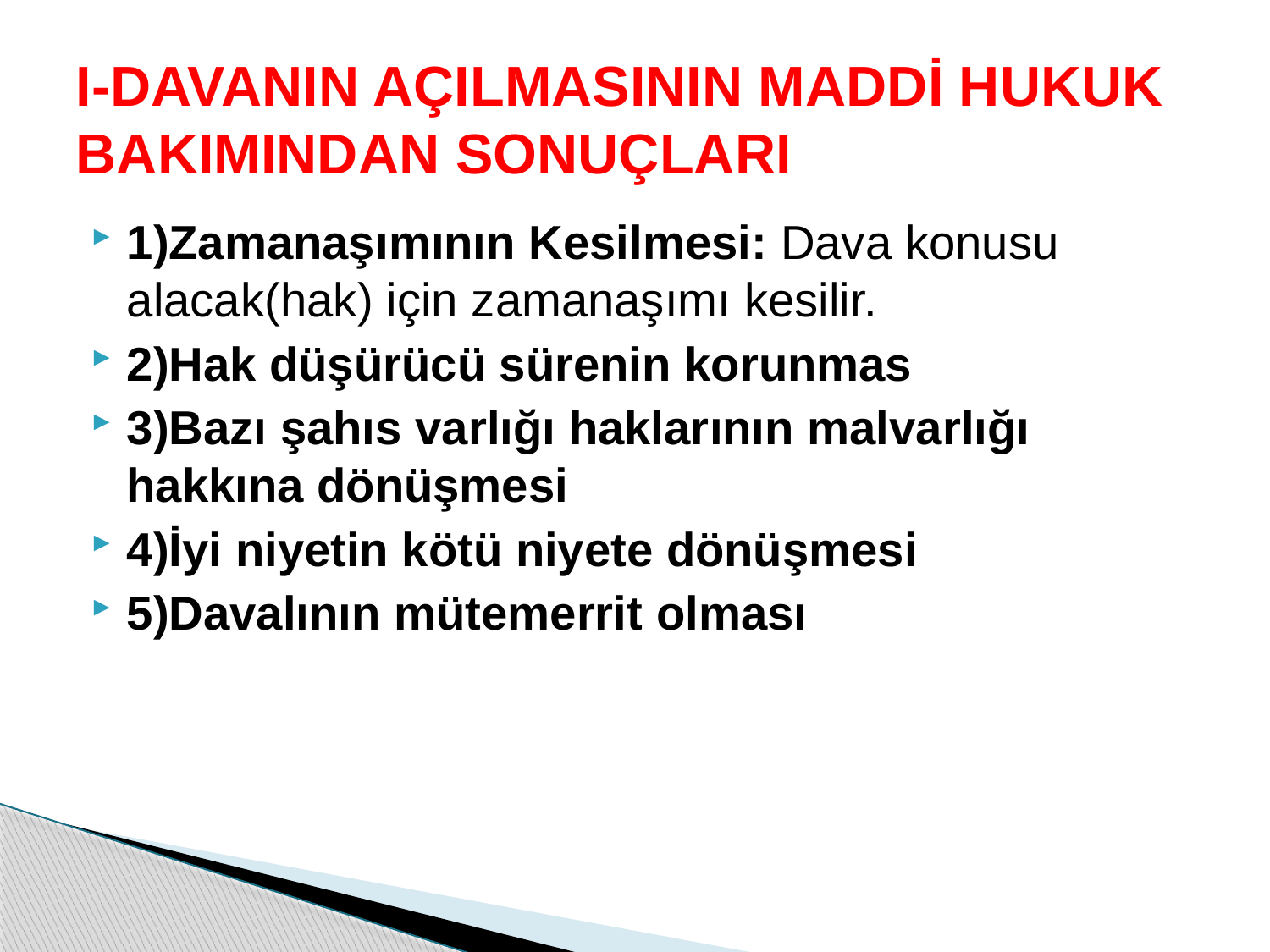

# I-DAVANIN AÇILMASININ MADDİ HUKUK BAKIMINDAN SONUÇLARI
1)Zamanaşımının Kesilmesi: Dava konusu alacak(hak) için zamanaşımı kesilir.
2)Hak düşürücü sürenin korunmas
3)Bazı şahıs varlığı haklarının malvarlığı hakkına dönüşmesi
4)İyi niyetin kötü niyete dönüşmesi
5)Davalının mütemerrit olması